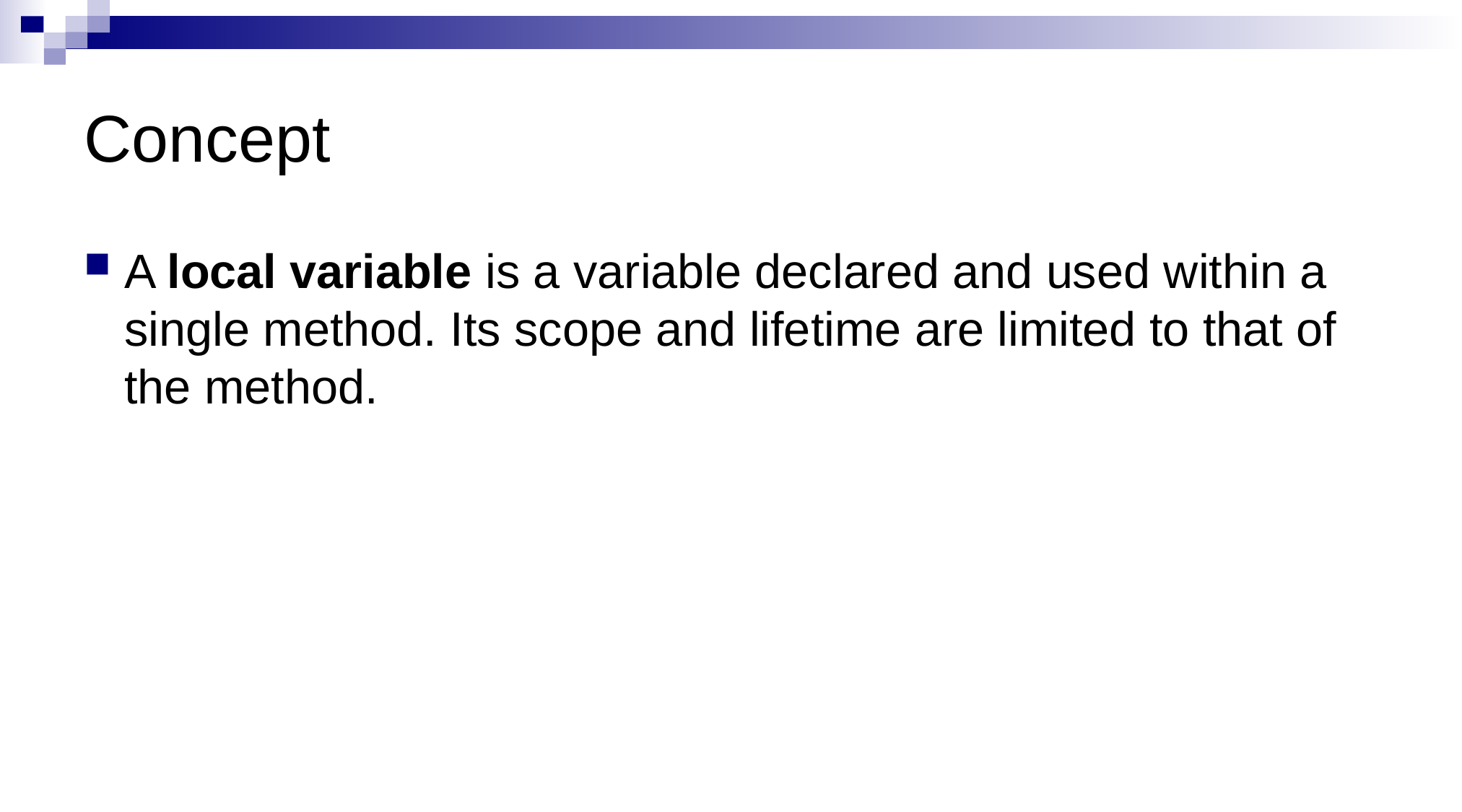

# Concept
A local variable is a variable declared and used within a single method. Its scope and lifetime are limited to that of the method.